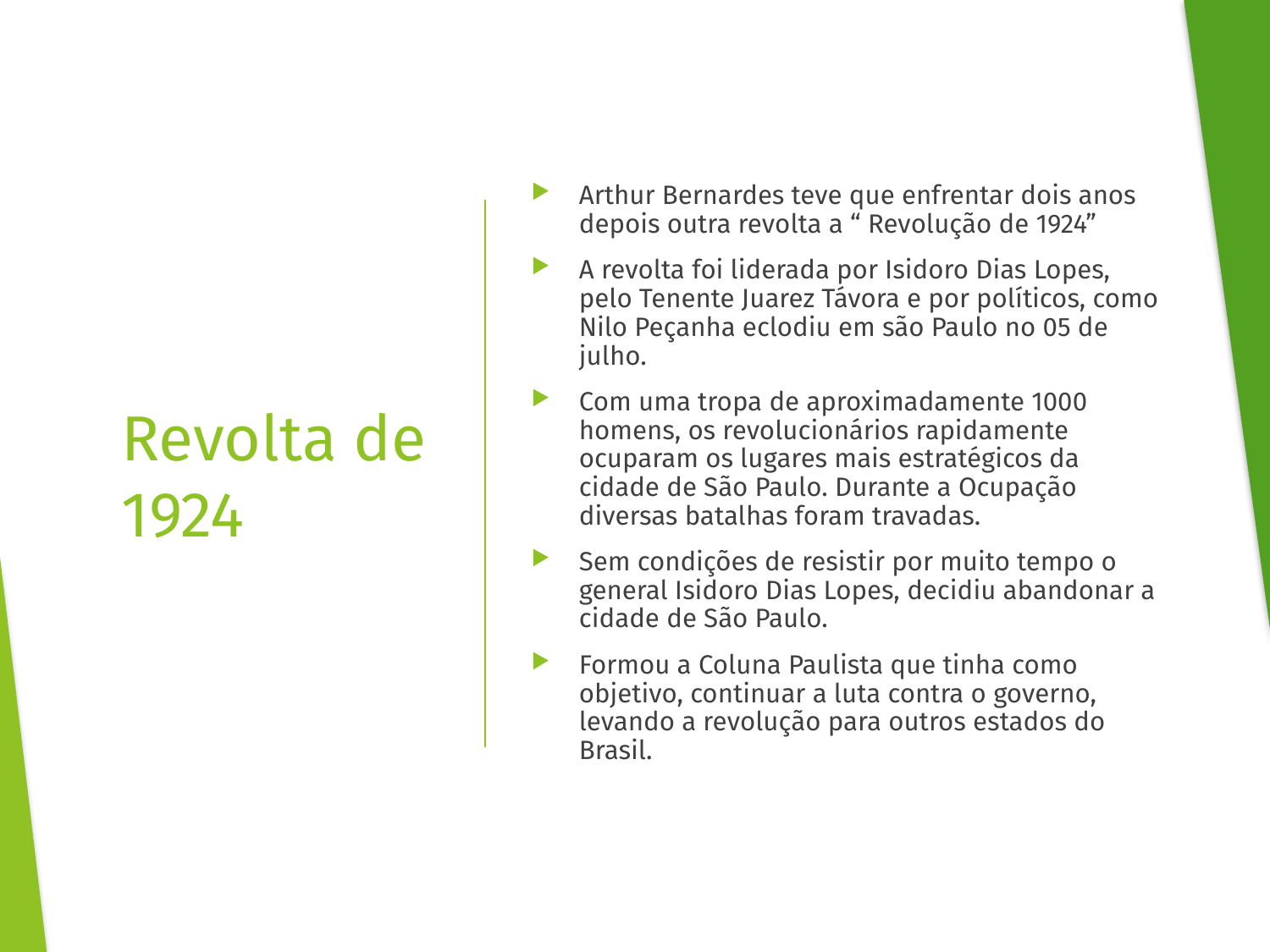

Arthur Bernardes teve que enfrentar dois anos depois outra revolta a “ Revolução de 1924”
A revolta foi liderada por Isidoro Dias Lopes, pelo Tenente Juarez Távora e por políticos, como Nilo Peçanha eclodiu em são Paulo no 05 de julho.
Com uma tropa de aproximadamente 1000 homens, os revolucionários rapidamente ocuparam os lugares mais estratégicos da cidade de São Paulo. Durante a Ocupação diversas batalhas foram travadas.
Sem condições de resistir por muito tempo o general Isidoro Dias Lopes, decidiu abandonar a cidade de São Paulo.
Formou a Coluna Paulista que tinha como objetivo, continuar a luta contra o governo, levando a revolução para outros estados do Brasil.
# Revolta de 1924